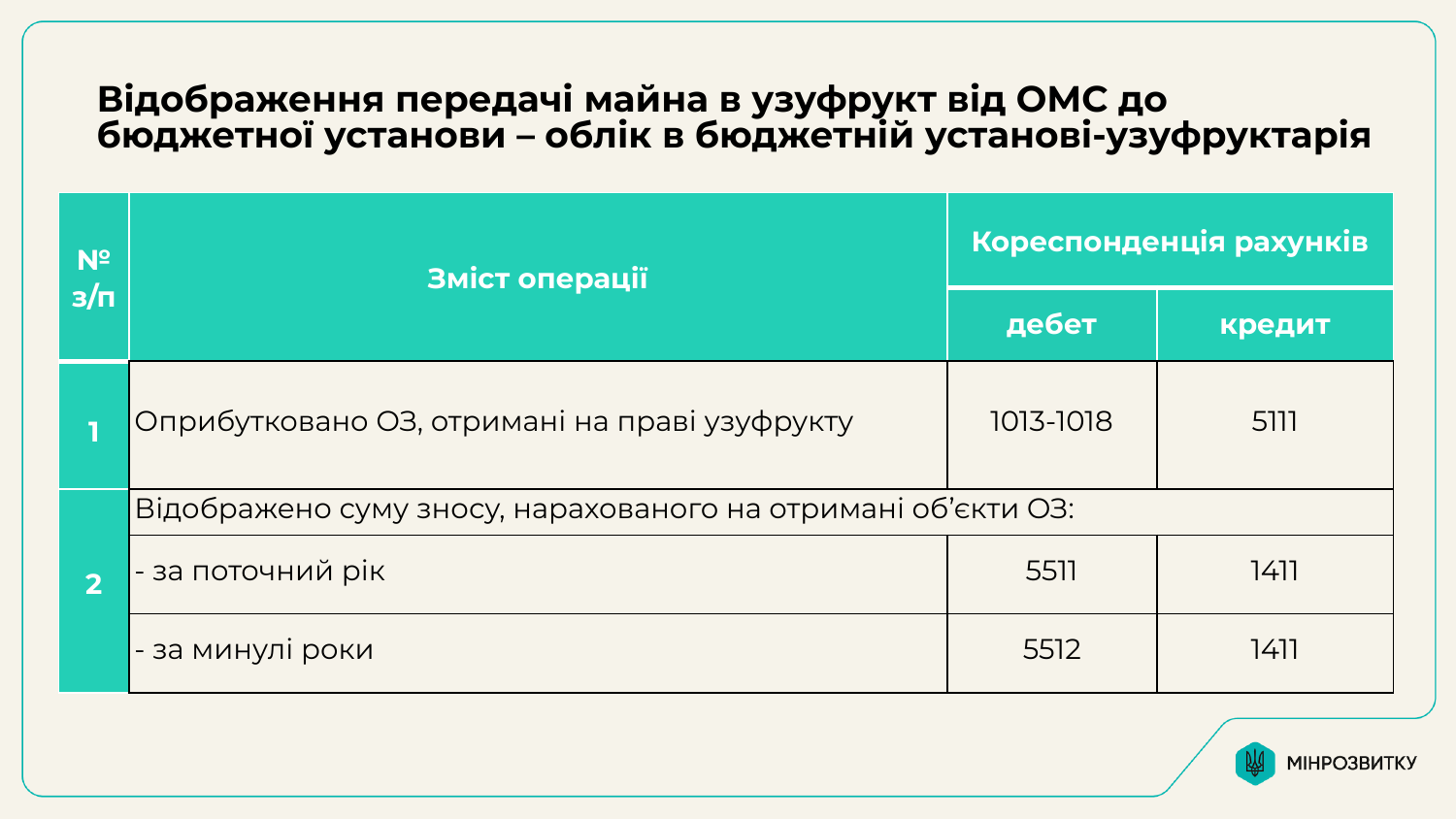

Облік в ОМС

Відображення передачі майна в узуфрукт від ОМС до бюджетної установи – облік в бюджетній установі-узуфруктарія
| № з/п | Зміст операції | Кореспонденція рахунків |  |
| --- | --- | --- | --- |
|  |  | дебет | кредит |
| 1 | Оприбутковано ОЗ, отримані на праві узуфрукту | 1013-1018 | 5111 |
| 2 | Відображено суму зносу, нарахованого на отримані об’єкти ОЗ: |  |  |
|  | - за поточний рік | 5511 | 1411 |
|  | - за минулі роки | 5512 | 1411 |